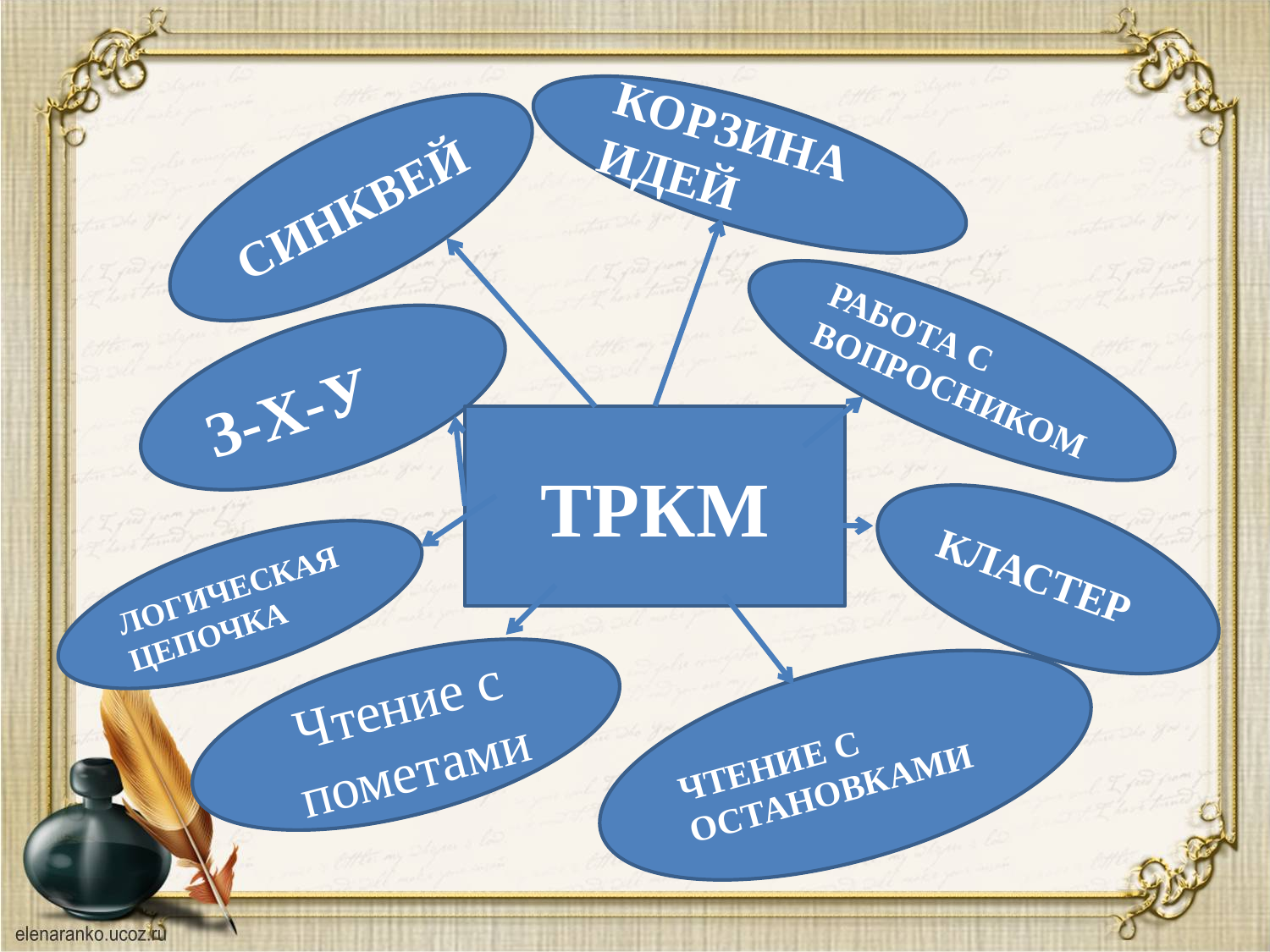

КОРЗИНА ИДЕЙ
СИНКВЕЙ
РАБОТА С ВОПРОСНИКОМ
З-Х-У
# ТРКМ
КЛАСТЕР
ЛОГИЧЕСКАЯ ЦЕПОЧКА
Чтение с пометами
ЧТЕНИЕ С ОСТАНОВКАМИ